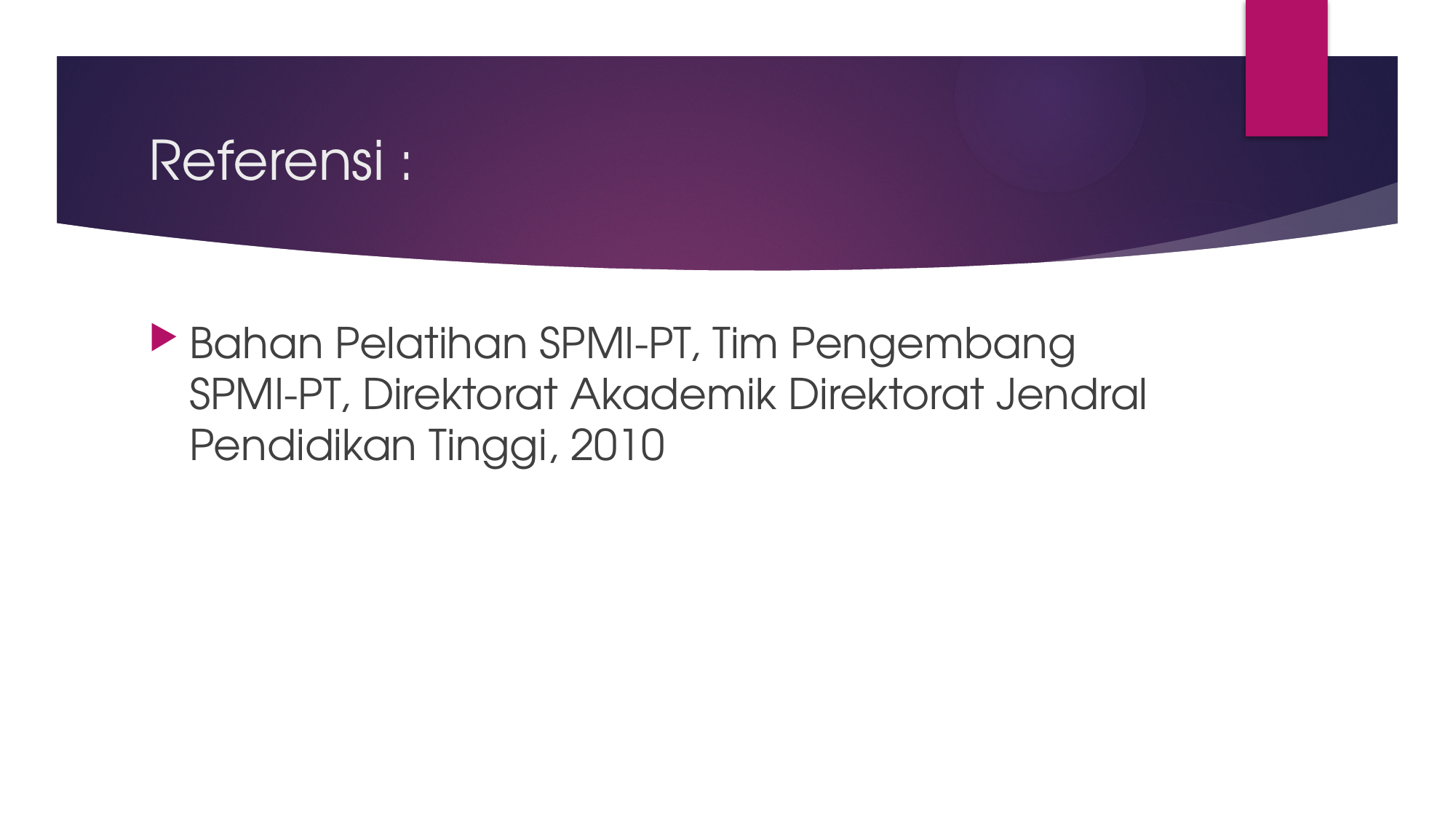

# Referensi :
Bahan Pelatihan SPMI-PT, Tim Pengembang SPMI-PT, Direktorat Akademik Direktorat Jendral Pendidikan Tinggi, 2010